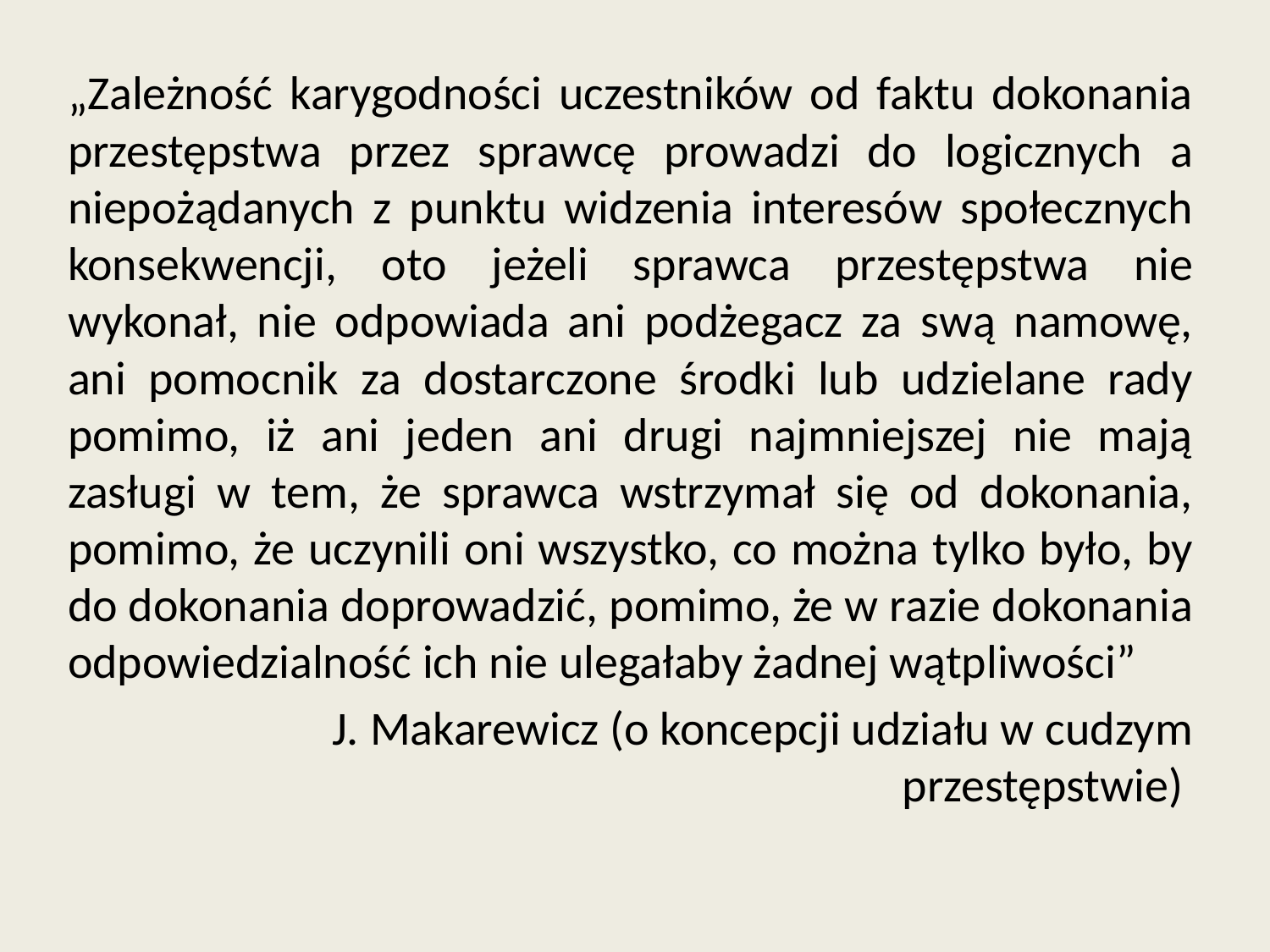

„Zależność karygodności uczestników od faktu dokonania przestępstwa przez sprawcę prowadzi do logicznych a niepożądanych z punktu widzenia interesów społecznych konsekwencji, oto jeżeli sprawca przestępstwa nie wykonał, nie odpowiada ani podżegacz za swą namowę, ani pomocnik za dostarczone środki lub udzielane rady pomimo, iż ani jeden ani drugi najmniejszej nie mają zasługi w tem, że sprawca wstrzymał się od dokonania, pomimo, że uczynili oni wszystko, co można tylko było, by do dokonania doprowadzić, pomimo, że w razie dokonania odpowiedzialność ich nie ulegałaby żadnej wątpliwości”
J. Makarewicz (o koncepcji udziału w cudzym przestępstwie)